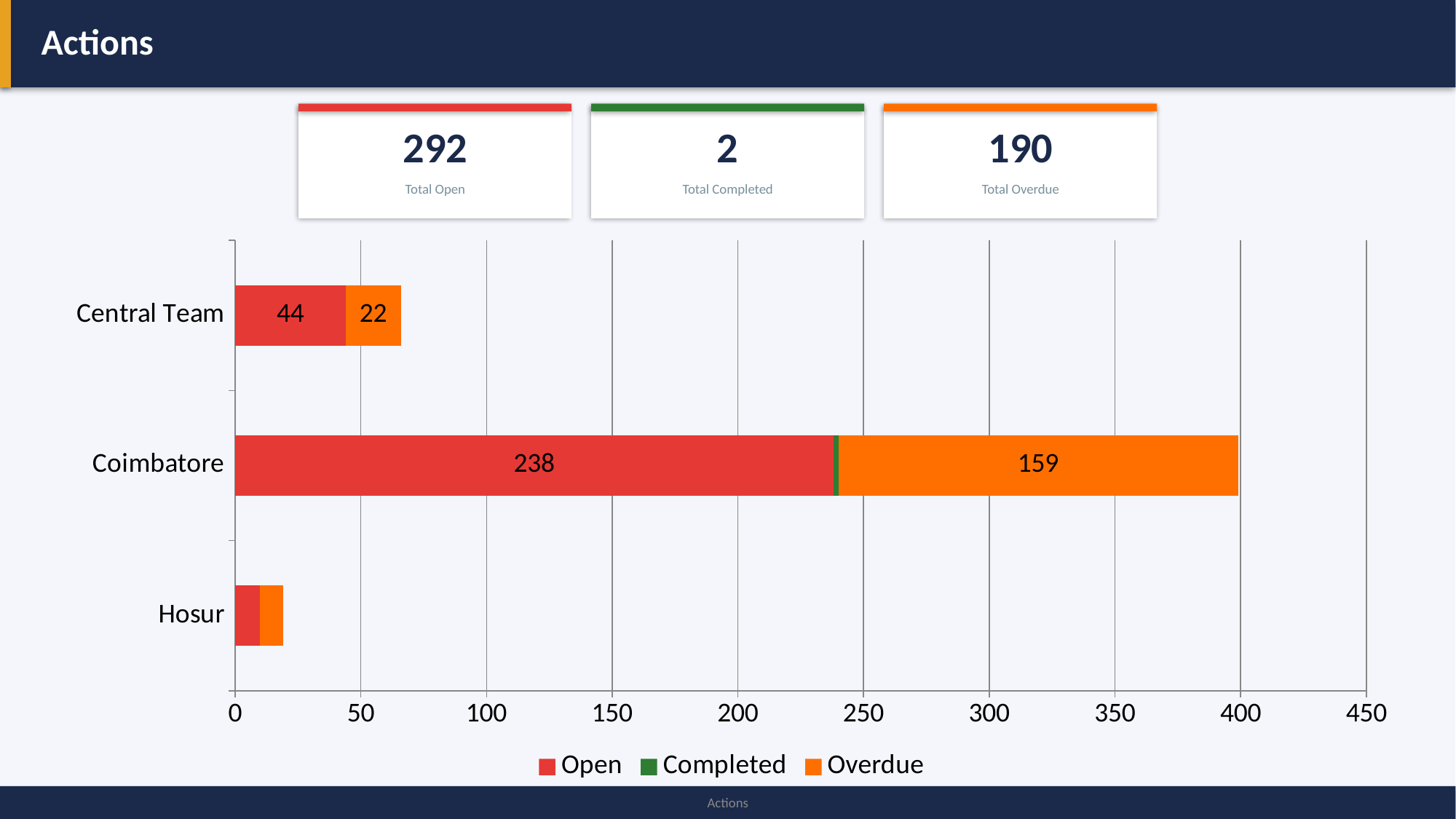

Actions

292
2
190
Total Open
Total Completed
Total Overdue

### Chart

| Category | Open | Completed | Overdue |
|---|---|---|---|
| Hosur | 10.0 | 0.0 | 9.0 |
| Coimbatore | 238.0 | 2.0 | 159.0 |
| Central Team | 44.0 | 0.0 | 22.0 |
Actions